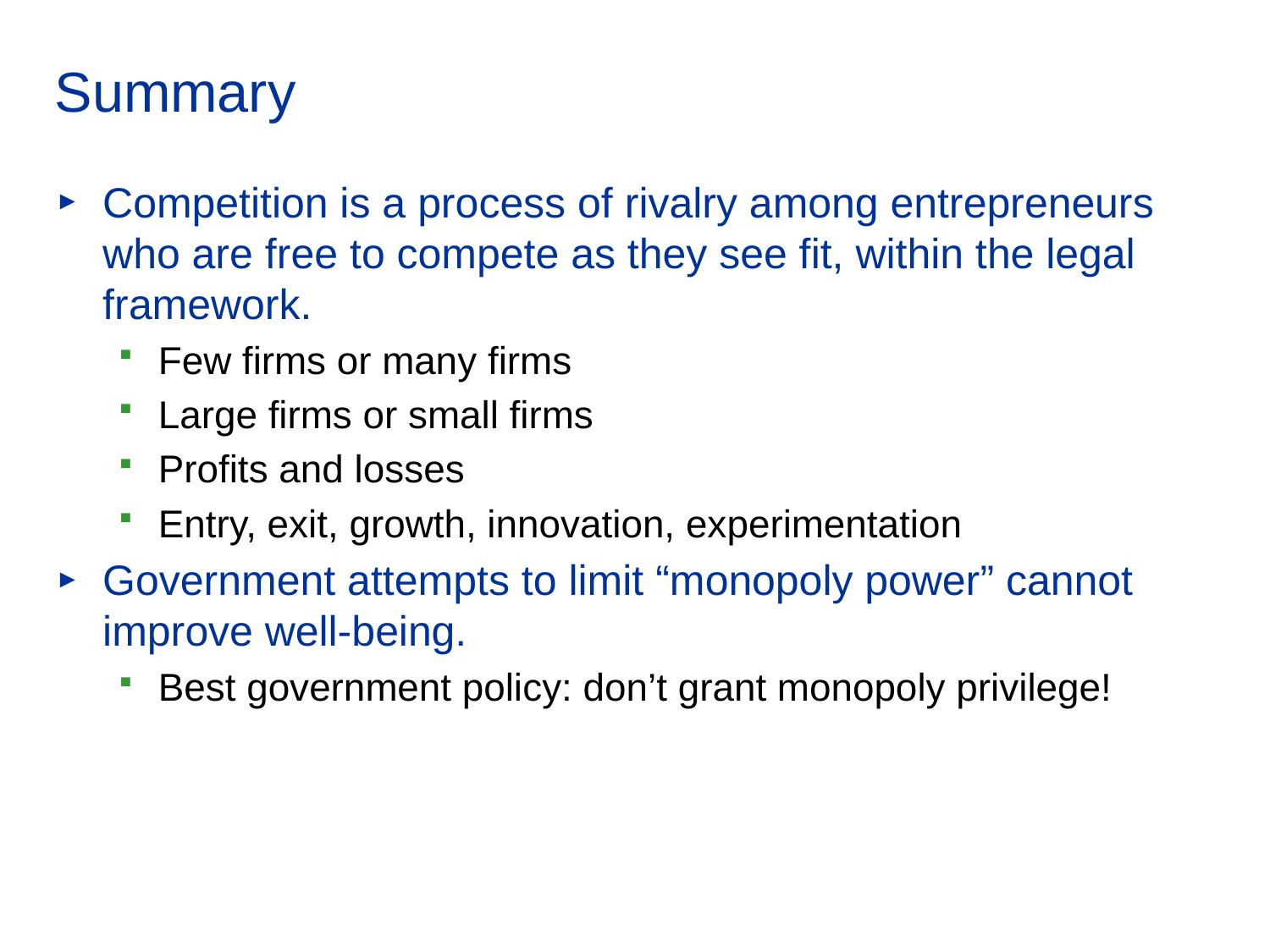

# Summary
Competition is a process of rivalry among entrepreneurs who are free to compete as they see fit, within the legal framework.
Few firms or many firms
Large firms or small firms
Profits and losses
Entry, exit, growth, innovation, experimentation
Government attempts to limit “monopoly power” cannot improve well-being.
Best government policy: don’t grant monopoly privilege!